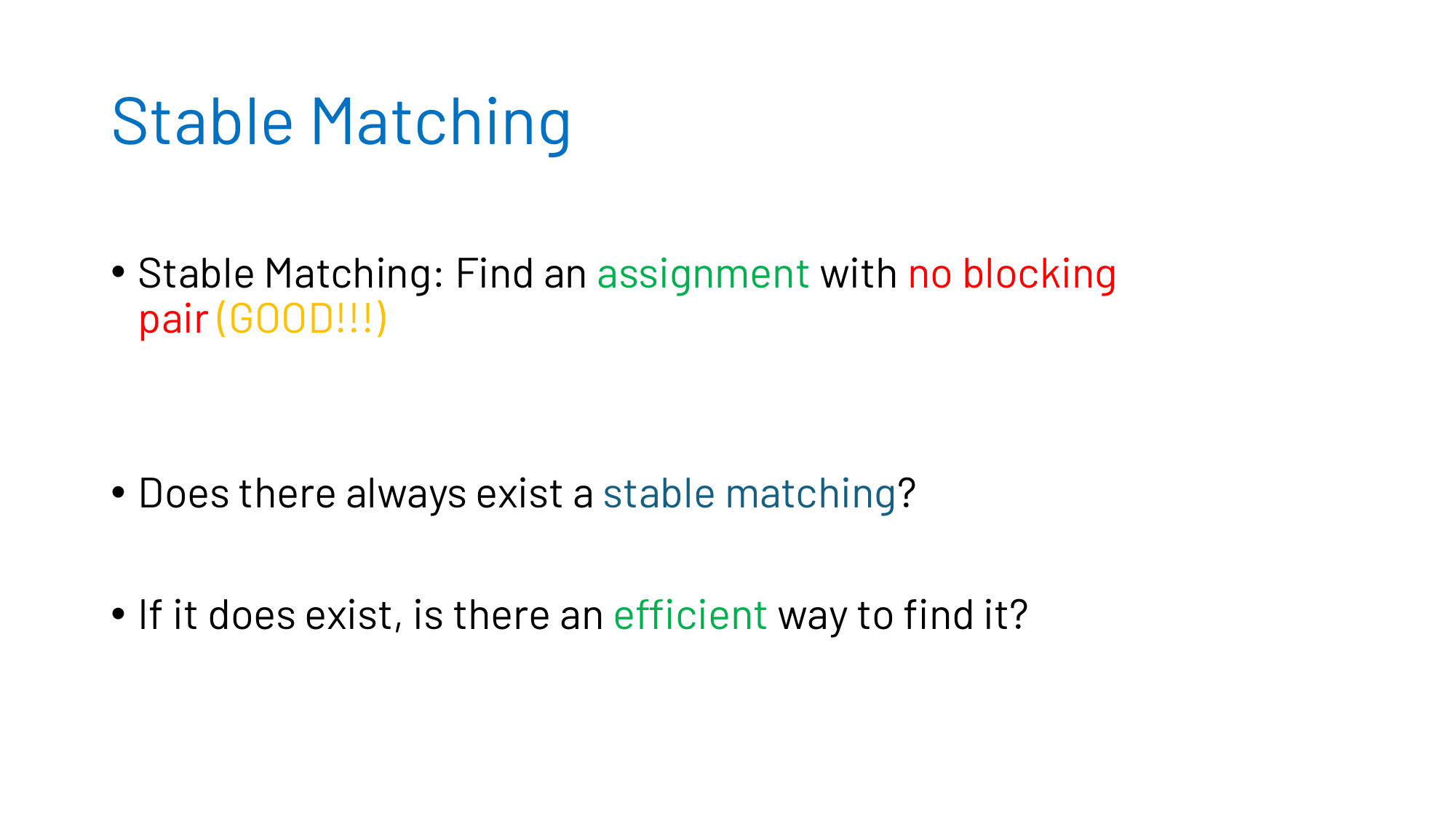

# Stable Matching

Stable Matching: Find an assignment with no blocking pair (GOOD!!!)
Does there always exist a stable matching?

If it does exist, is there an efficient way to find it?